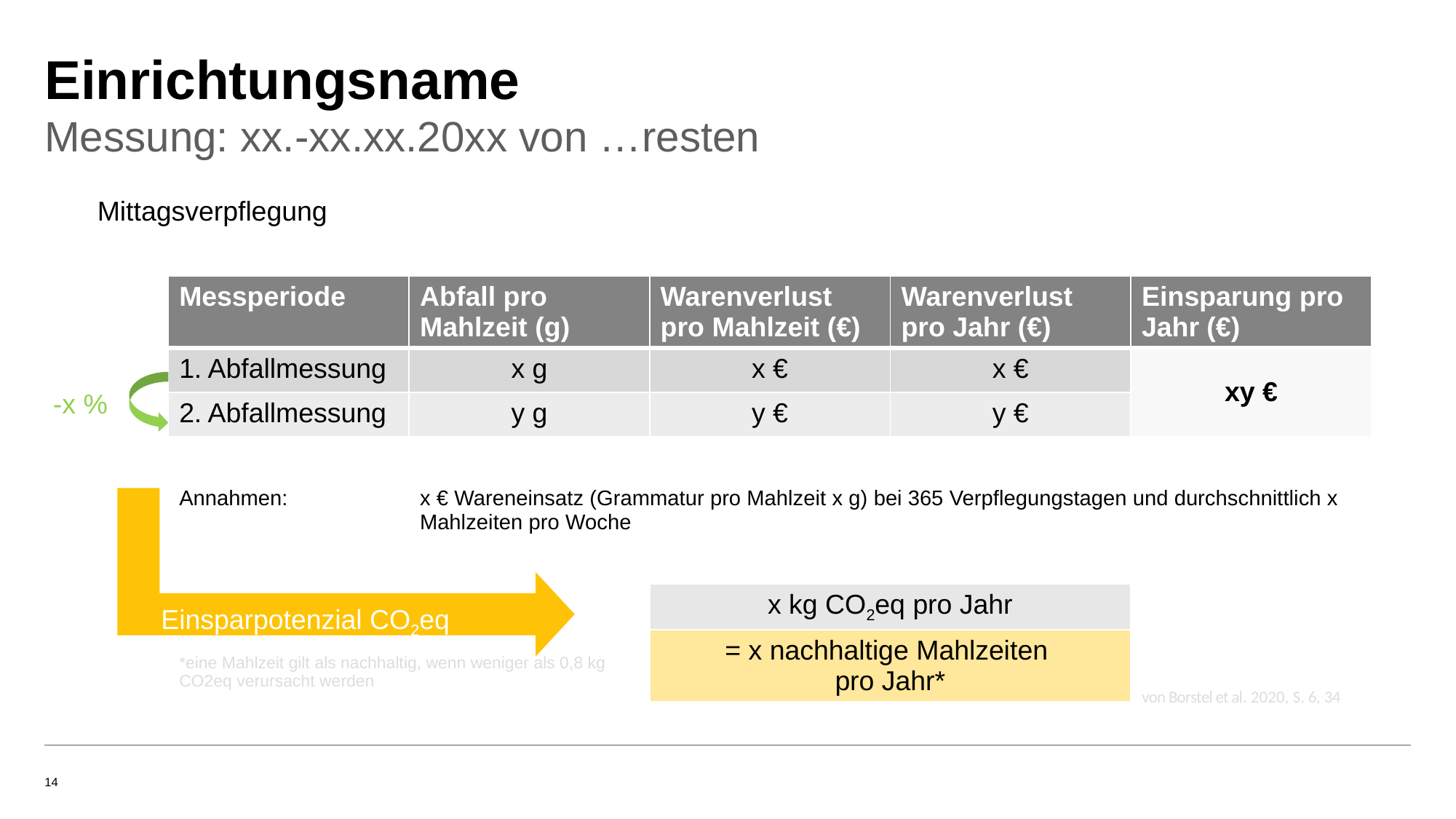

# Einrichtungsname
Messung: xx.-xx.xx.20xx von …resten
Mittagsverpflegung
| Messperiode | Abfall pro Mahlzeit (g) | Warenverlust pro Mahlzeit (€) | Warenverlust pro Jahr (€) | Einsparung pro Jahr (€) |
| --- | --- | --- | --- | --- |
| 1. Abfallmessung | x g | x € | x € | xy € |
| 2. Abfallmessung | y g | y € | y € |  |
|  |  |  |  |  |
| Annahmen: | x € Wareneinsatz (Grammatur pro Mahlzeit x g) bei 365 Verpflegungstagen und durchschnittlich x Mahlzeiten pro Woche |  |  |  |
|  |  |  |  |  |
|  |  | x kg CO2eq pro Jahr |  |  |
| \*eine Mahlzeit gilt als nachhaltig, wenn weniger als 0,8 kg CO2eq verursacht werden |  | = x nachhaltige Mahlzeiten pro Jahr\* |  |  |

-x %

Einsparpotenzial CO2eq
von Borstel et al. 2020, S. 6, 34